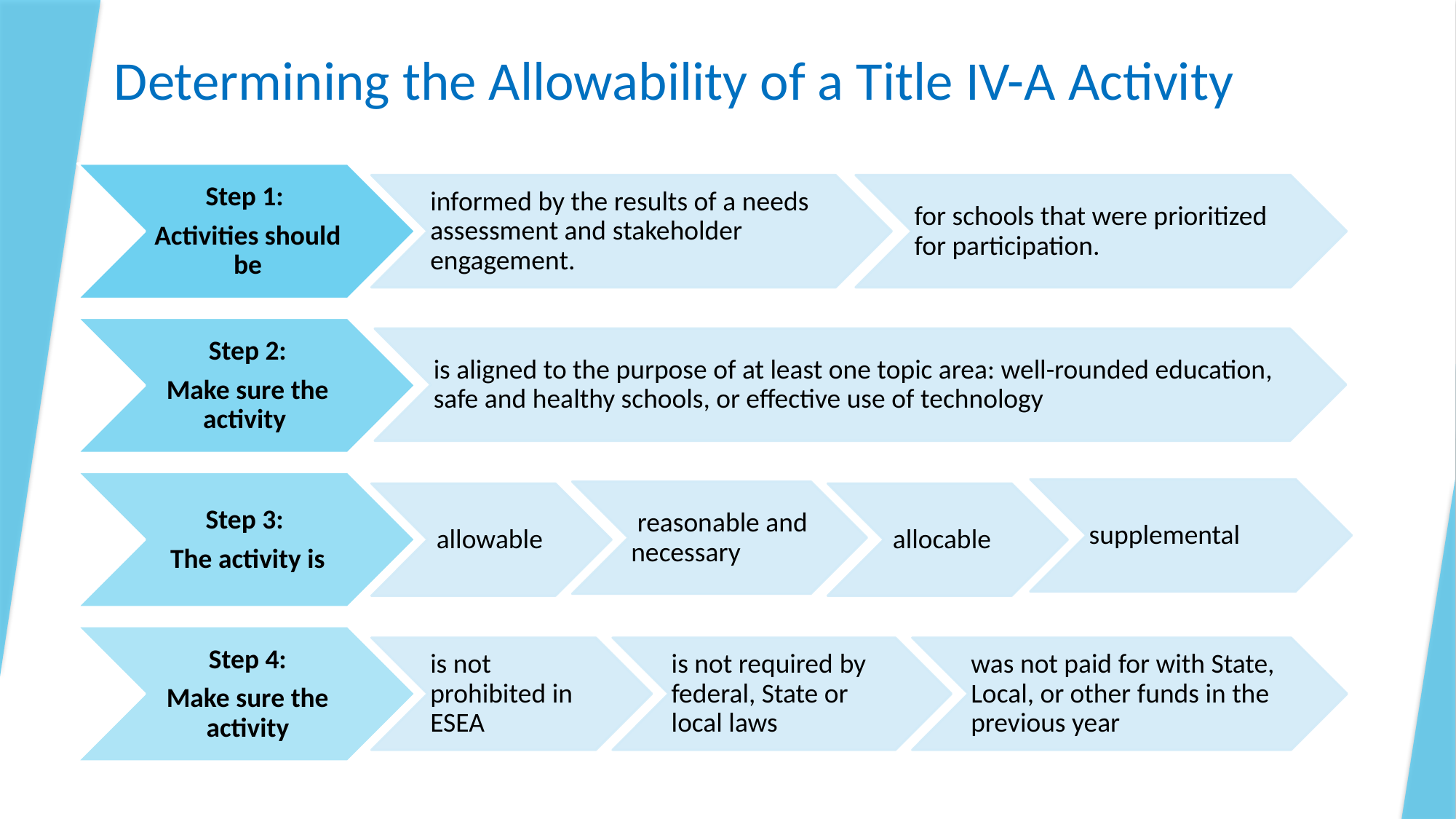

# Determining the Allowability of a Title IV-A Activity
Step 1:
Activities should be
informed by the results of a needs assessment and stakeholder engagement.
for schools that were prioritized for participation.
Step 2:
Make sure the activity
is aligned to the purpose of at least one topic area: well-rounded education, safe and healthy schools, or effective use of technology
Step 3:
The activity is
 allowable
 reasonable and necessary
 allocable
supplemental
Step 4:
Make sure the activity
is not prohibited in ESEA
is not required by federal, State or local laws
was not paid for with State, Local, or other funds in the previous year